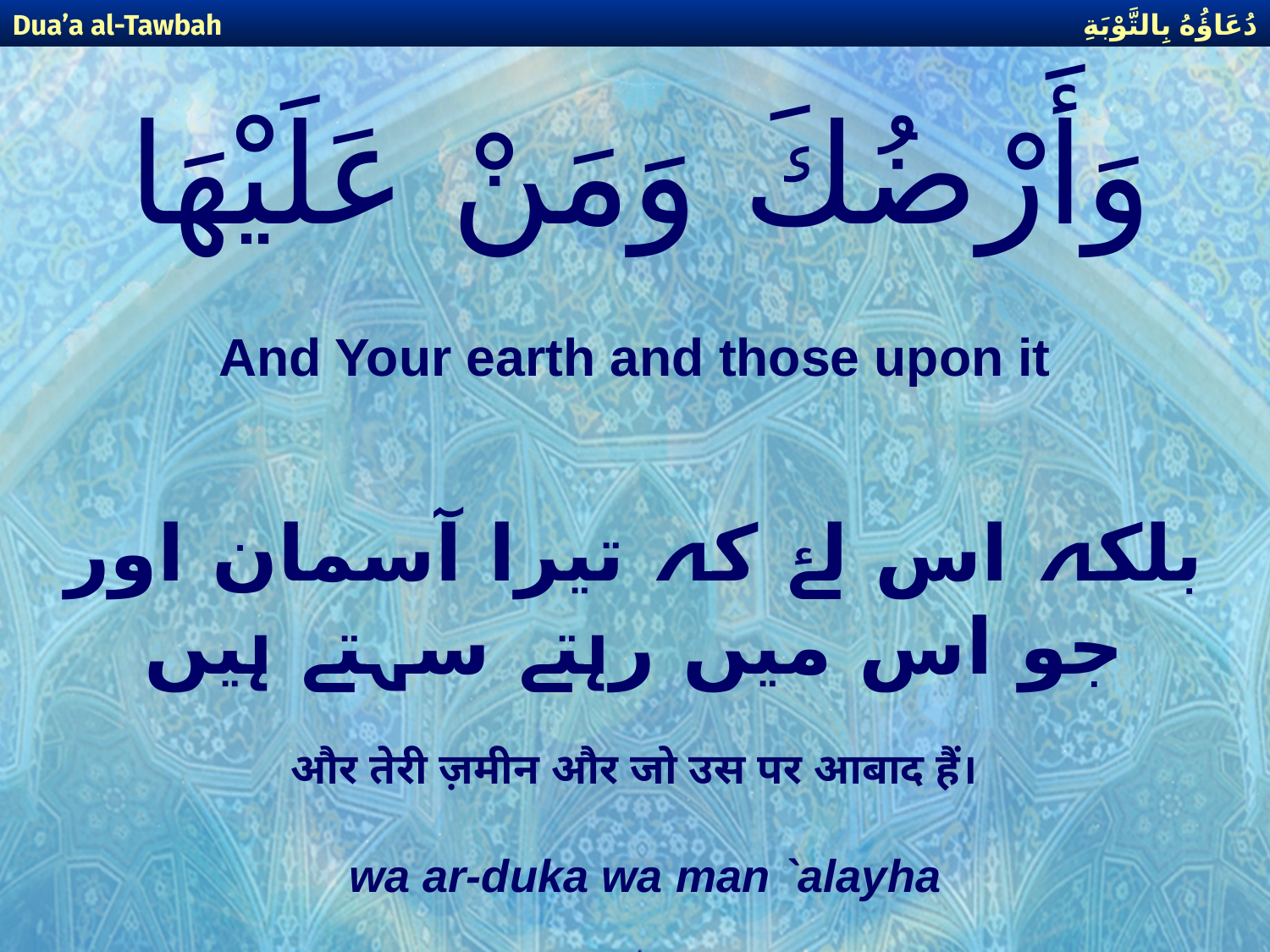

دُعَاؤُهُ بِالتَّوْبَةِ
Dua’a al-Tawbah
# وَأَرْضُكَ وَمَنْ عَلَيْهَا
And Your earth and those upon it
بلکہ اس لۓ کہ تیرا آسمان اور جو اس میں رہتے سہتے ہیں
और तेरी ज़मीन और जो उस पर आबाद हैं।
wa ar-duka wa man `alayha